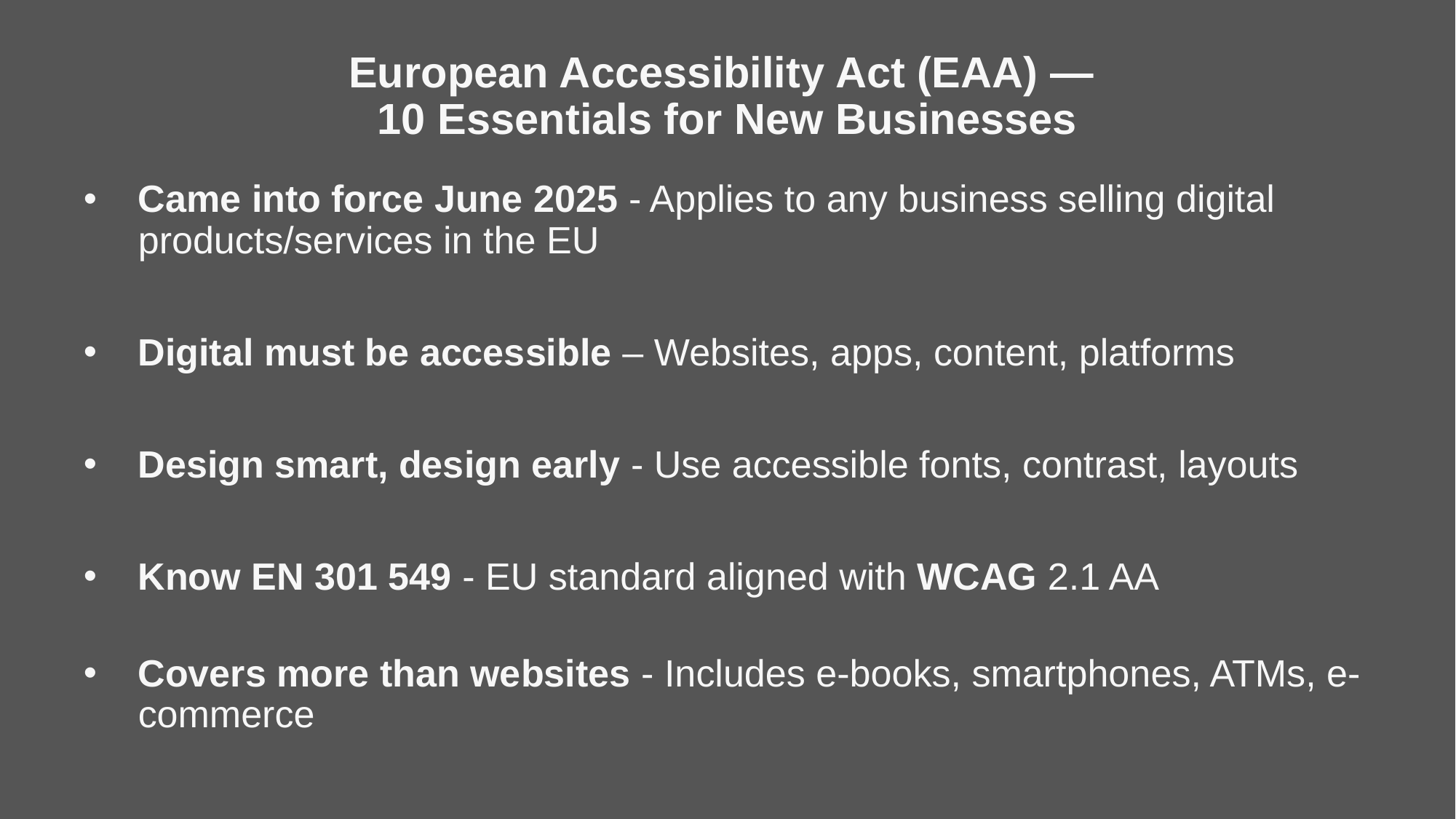

# European Accessibility Act (EAA) — 10 Essentials for New Businesses
Came into force June 2025 - Applies to any business selling digital products/services in the EU

Digital must be accessible – Websites, apps, content, platforms

Design smart, design early - Use accessible fonts, contrast, layouts

Know EN 301 549 - EU standard aligned with WCAG 2.1 AA
Covers more than websites - Includes e-books, smartphones, ATMs, e-commerce